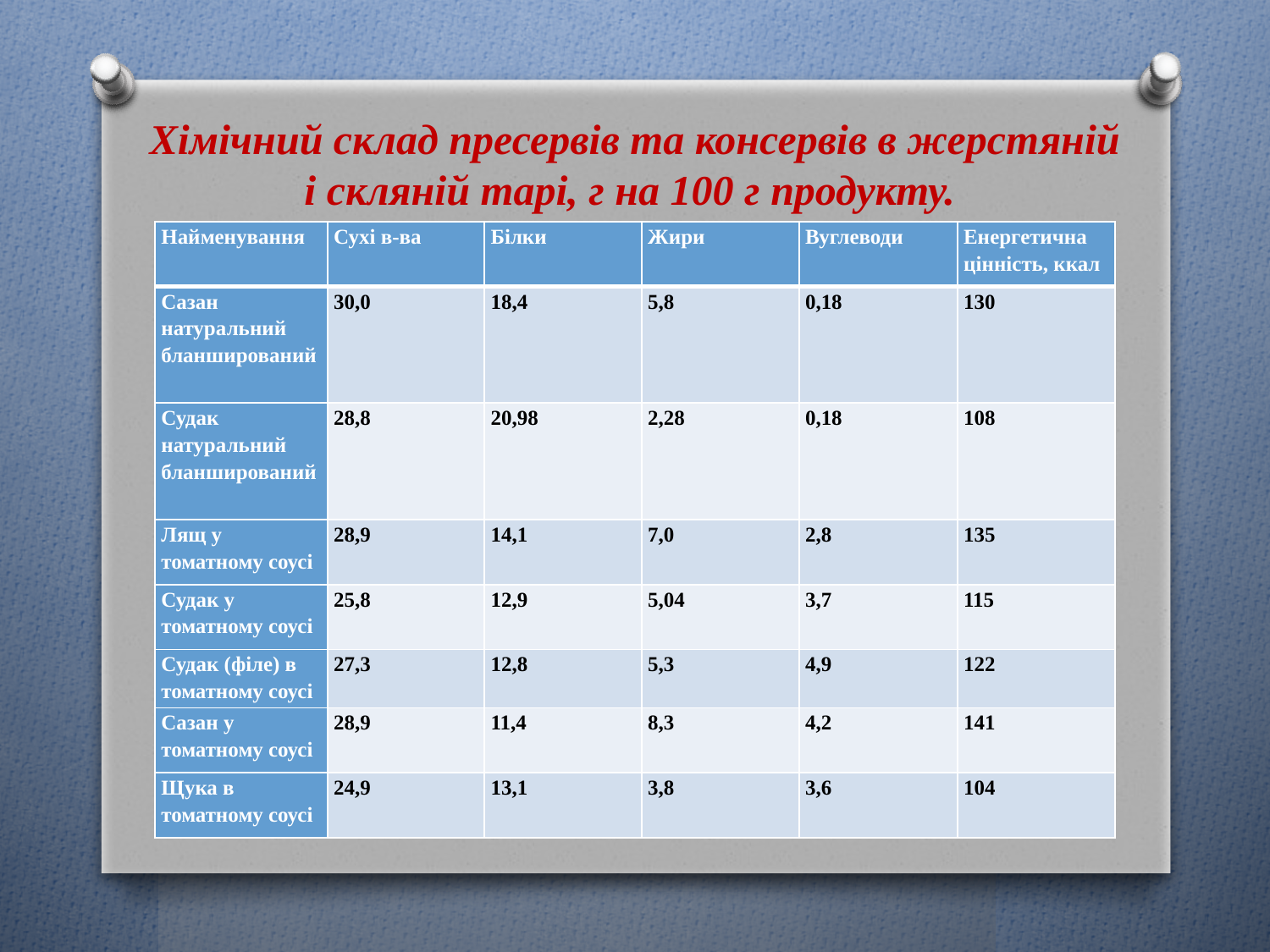

Хімічний склад пресервів та консервів в жерстяній і скляній тарі, г на 100 г продукту.
| Найменування | Сухі в-ва | Білки | Жири | Вуглеводи | Енергетична цінність, ккал |
| --- | --- | --- | --- | --- | --- |
| Сазан натуральний бланширований | 30,0 | 18,4 | 5,8 | 0,18 | 130 |
| Судак натуральний бланширований | 28,8 | 20,98 | 2,28 | 0,18 | 108 |
| Лящ у томатному соусі | 28,9 | 14,1 | 7,0 | 2,8 | 135 |
| Судак у томатному соусі | 25,8 | 12,9 | 5,04 | 3,7 | 115 |
| Судак (філе) в томатному соусі | 27,3 | 12,8 | 5,3 | 4,9 | 122 |
| Сазан у томатному соусі | 28,9 | 11,4 | 8,3 | 4,2 | 141 |
| Щука в томатному соусі | 24,9 | 13,1 | 3,8 | 3,6 | 104 |